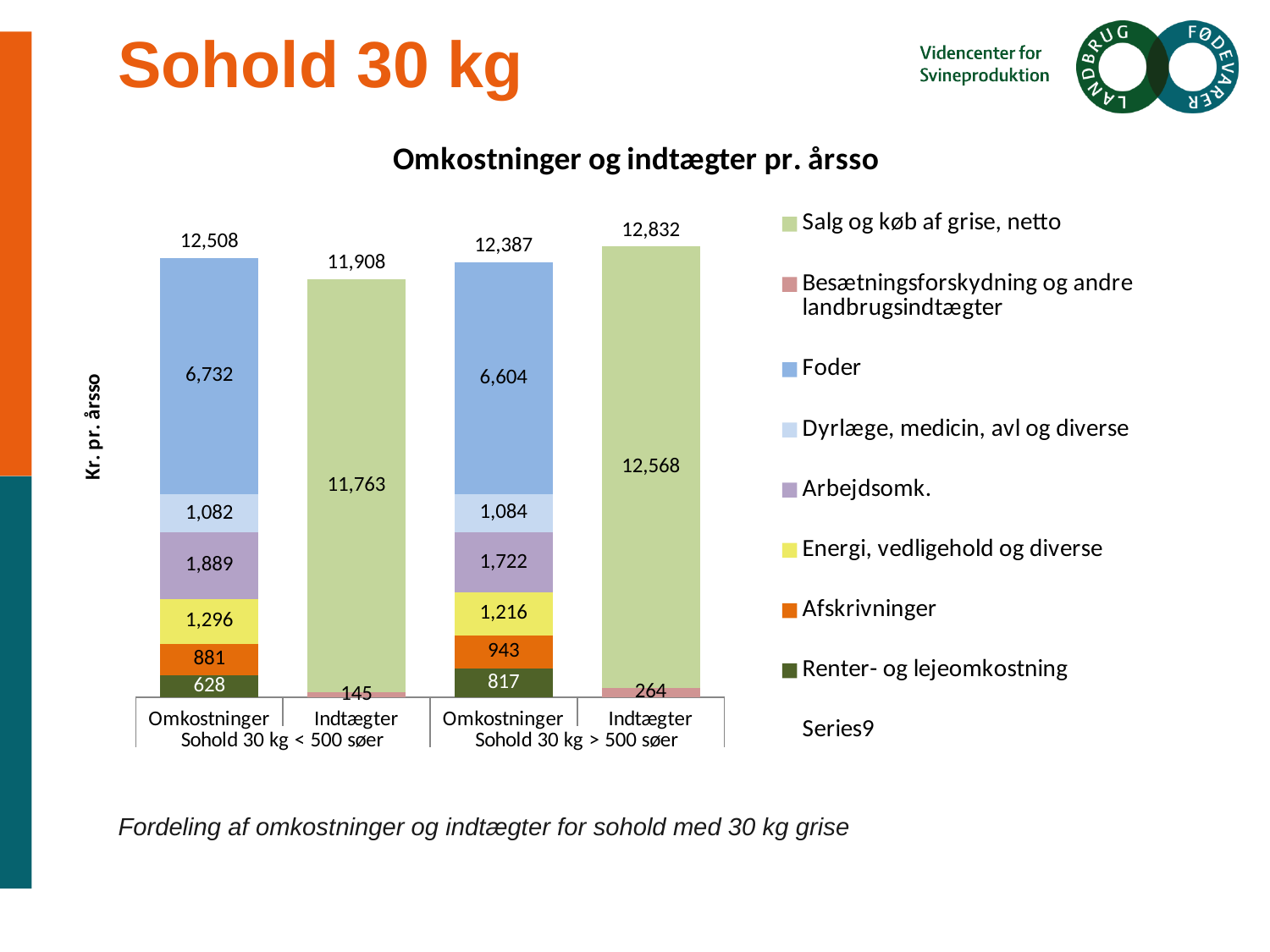

# Sohold 30 kg

### Chart: Omkostninger og indtægter pr. årsso

| Category | Renter- og lejeomkostning | Afskrivninger | Energi, vedligehold og diverse | Arbejdsomk. | Dyrlæge, medicin, avl og diverse | Foder | Besætningsforskydning og andre landbrugsindtægter | Salg og køb af grise, netto |  |
|---|---|---|---|---|---|---|---|---|---|
| Omkostninger | 627.8545340075351 | 880.6260162601626 | 1295.918699186992 | 1888.9756097560976 | 1081.9430894308944 | 6732.292682926829 | None | None | 12507.61063156851 |
| Indtægter | None | None | None | None | None | None | 144.91869918699186 | 11763.154471544714 | 11908.073170731706 |
| Omkostninger | 817.4424066666669 | 943.3583333333333 | 1216.1666666666667 | 1722.3249999999998 | 1084.3166666666666 | 6603.625 | None | None | 12387.234073333333 |
| Indtægter | None | None | None | None | None | None | 263.89166666666665 | 12568.1 | 12831.991666666667 |

Fordeling af omkostninger og indtægter for sohold med 30 kg grise